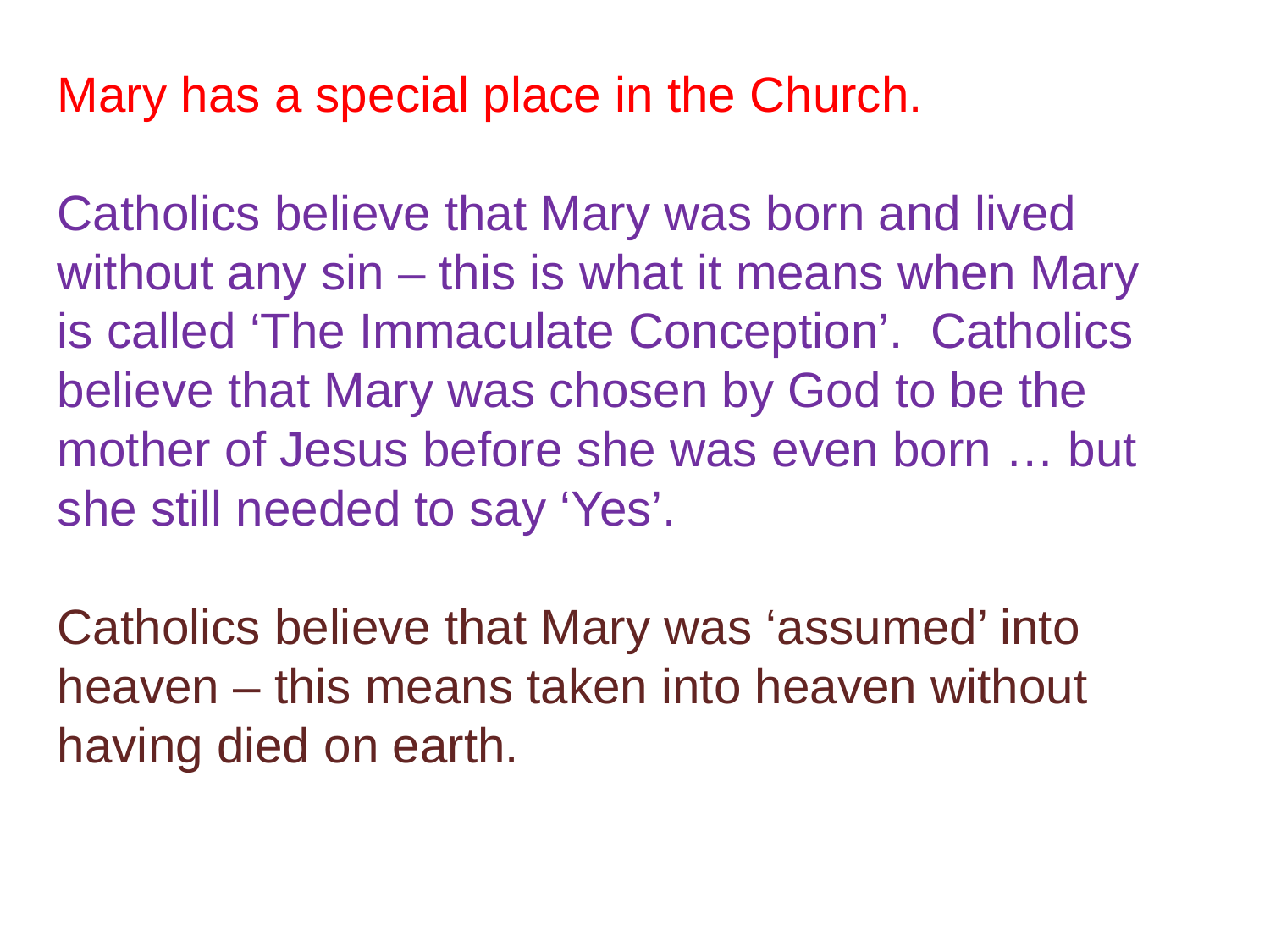

Mary has a special place in the Church.

Catholics believe that Mary was born and lived without any sin – this is what it means when Mary is called ‘The Immaculate Conception’.  Catholics believe that Mary was chosen by God to be the mother of Jesus before she was even born … but she still needed to say ‘Yes’.

Catholics believe that Mary was ‘assumed’ into heaven – this means taken into heaven without having died on earth.